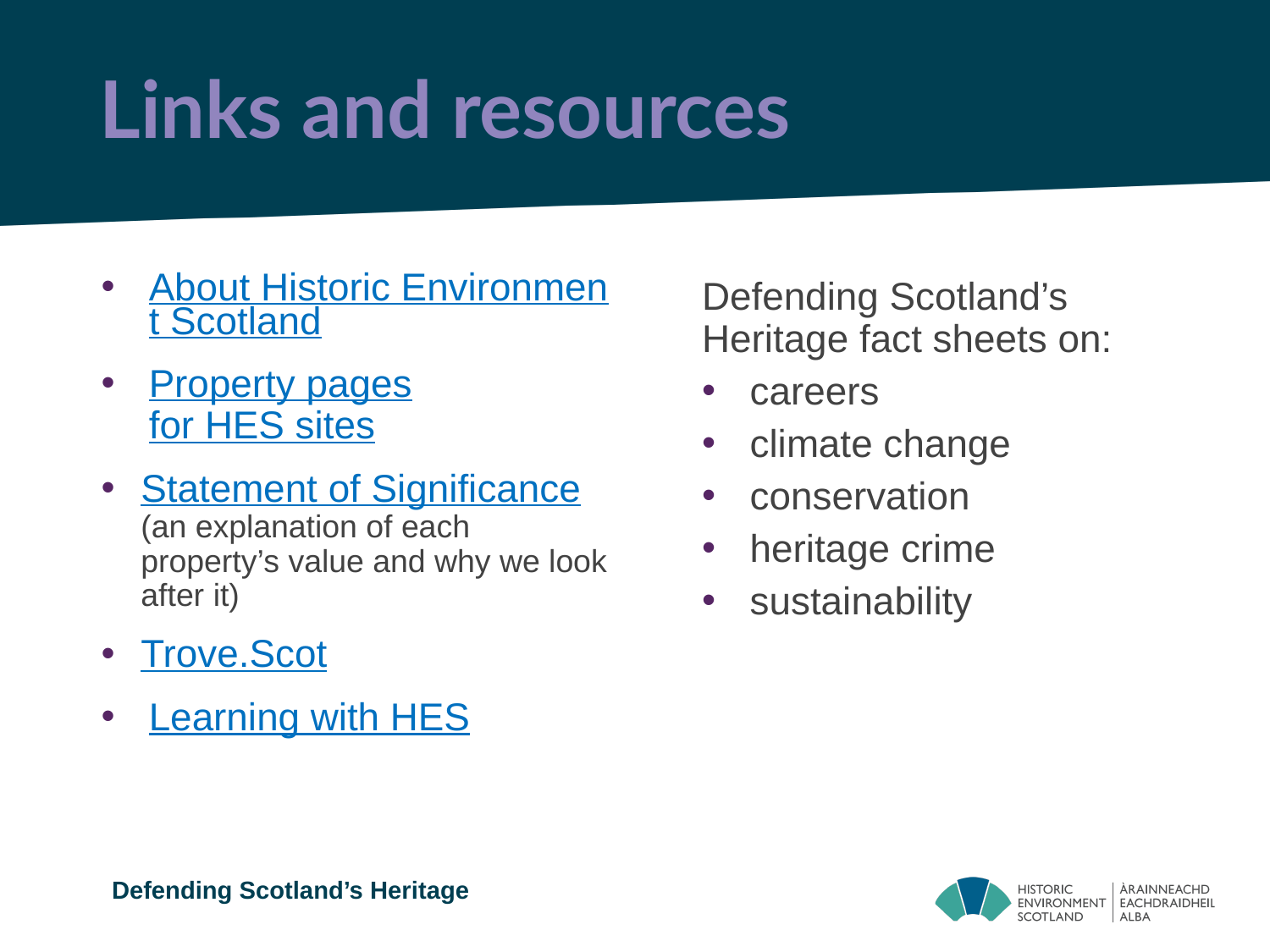

# Links and resources
About Historic Environment Scotland
Property pages
for HES sites
Statement of Significance
(an explanation of each property’s value and why we look after it)
Trove.Scot
Learning with HES

Defending Scotland’s Heritage fact sheets on:
careers
climate change
conservation
heritage crime
sustainability